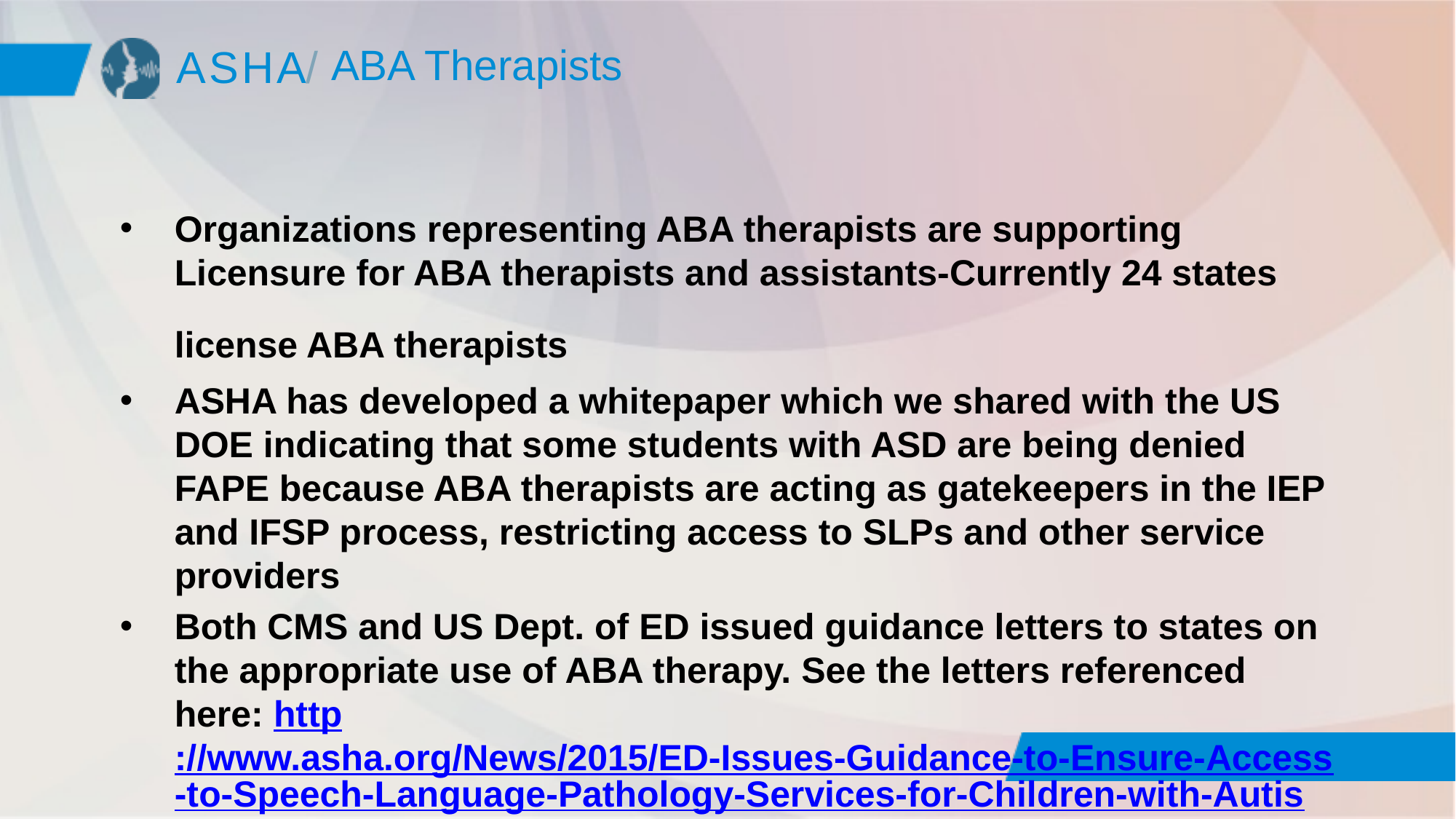

# ABA Therapists
Organizations representing ABA therapists are supporting Licensure for ABA therapists and assistants-Currently 24 states license ABA therapists
ASHA has developed a whitepaper which we shared with the US DOE indicating that some students with ASD are being denied FAPE because ABA therapists are acting as gatekeepers in the IEP and IFSP process, restricting access to SLPs and other service providers
Both CMS and US Dept. of ED issued guidance letters to states on the appropriate use of ABA therapy. See the letters referenced here: http://www.asha.org/News/2015/ED-Issues-Guidance-to-Ensure-Access-to-Speech-Language-Pathology-Services-for-Children-with-Autism/